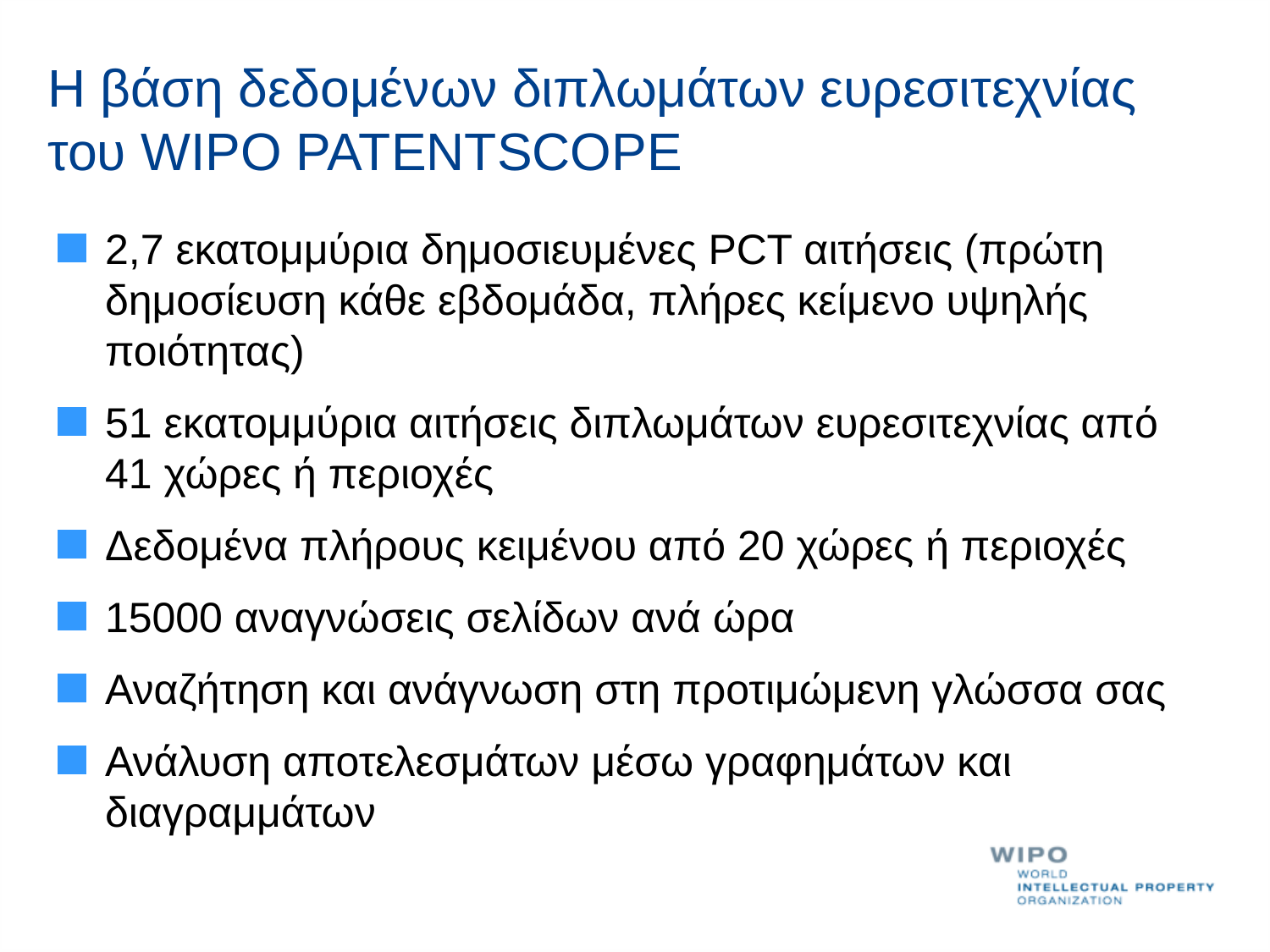

Η βάση δεδομένων διπλωμάτων ευρεσιτεχνίας του WIPO PATENTSCOPE
2,7 εκατομμύρια δημοσιευμένες PCT αιτήσεις (πρώτη δημοσίευση κάθε εβδομάδα, πλήρες κείμενο υψηλής ποιότητας)
51 εκατομμύρια αιτήσεις διπλωμάτων ευρεσιτεχνίας από 41 χώρες ή περιοχές
Δεδομένα πλήρους κειμένου από 20 χώρες ή περιοχές
15000 αναγνώσεις σελίδων ανά ώρα
Αναζήτηση και ανάγνωση στη προτιμώμενη γλώσσα σας
Ανάλυση αποτελεσμάτων μέσω γραφημάτων και διαγραμμάτων